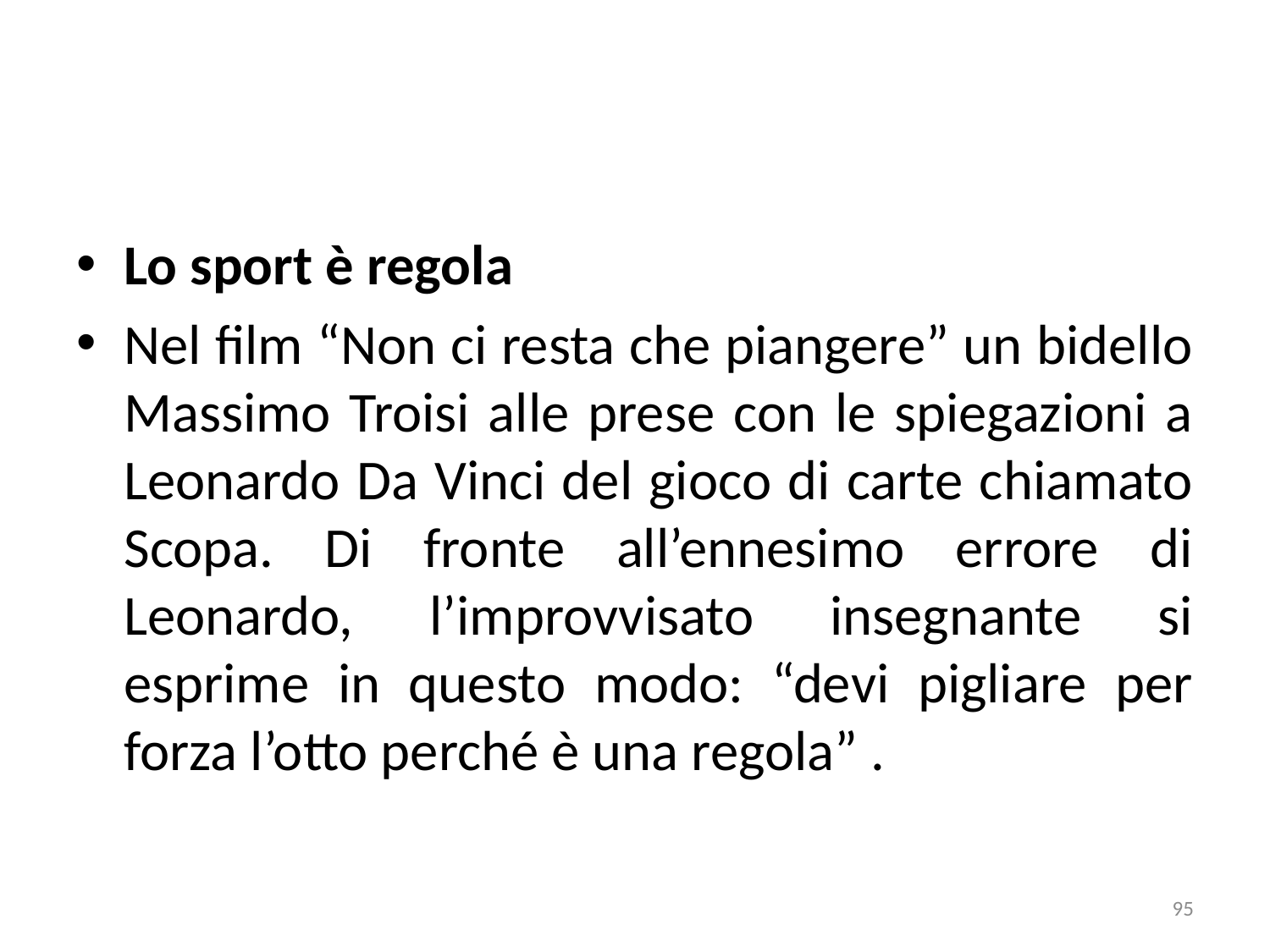

Lo sport è regola
Nel film “Non ci resta che piangere” un bidello Massimo Troisi alle prese con le spiegazioni a Leonardo Da Vinci del gioco di carte chiamato Scopa. Di fronte all’ennesimo errore di Leonardo, l’improvvisato insegnante si esprime in questo modo: “devi pigliare per forza l’otto perché è una regola” .

95